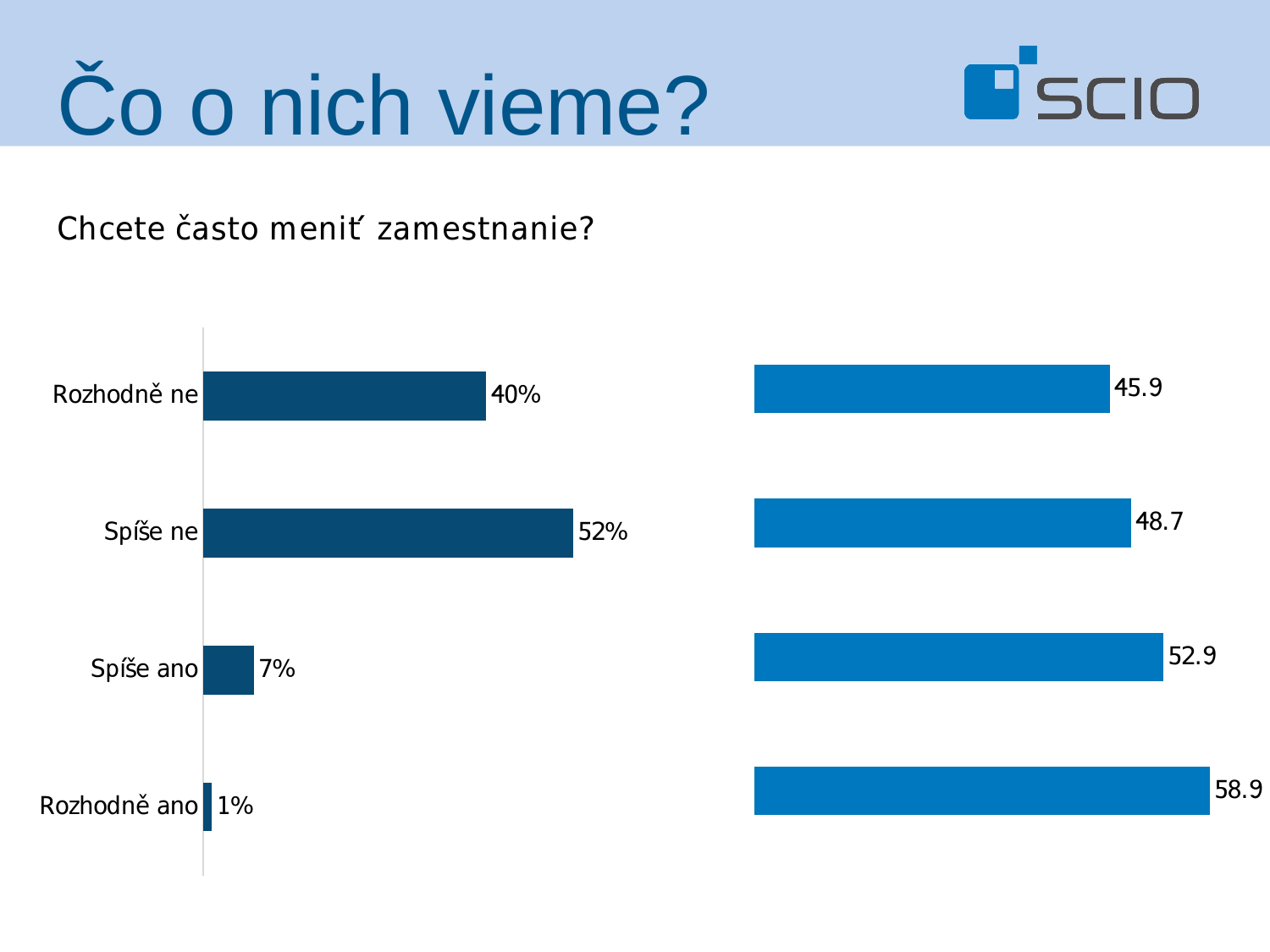

Čo o nich vieme?
# Chcete často meniť zamestnanie?

### Chart

| Category |  |
|---|---|
| Rozhodně ano | 58.9 |
| Spíše ano | 52.9 |
| Spíše ne | 48.7 |
| Rozhodně ne | 45.9 |

### Chart

| Category |  |
|---|---|
| Rozhodně ano | 0.012 |
| Spíše ano | 0.071 |
| Spíše ne | 0.519 |
| Rozhodně ne | 0.3970000000000001 |